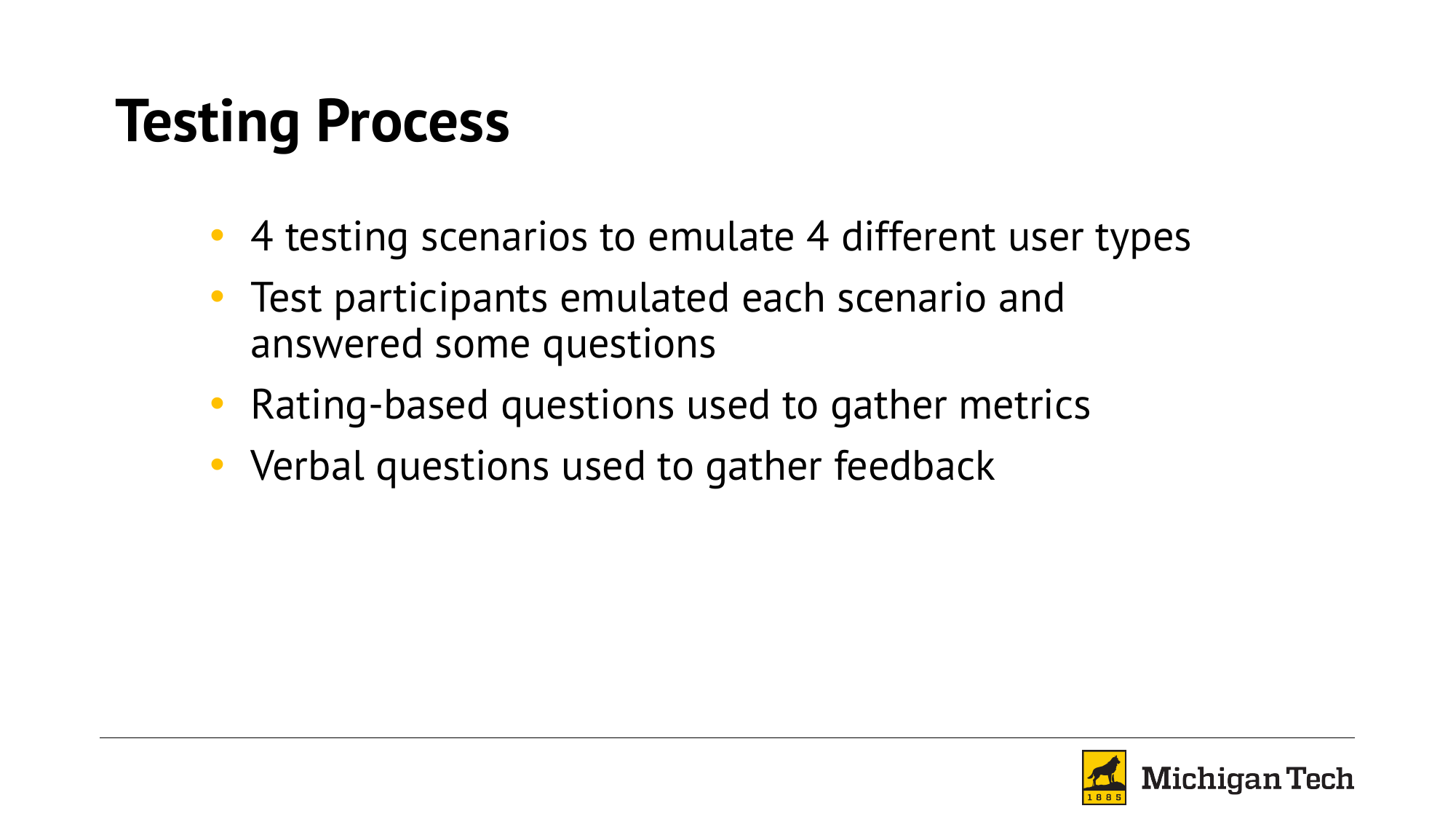

# Testing Process
4 testing scenarios to emulate 4 different user types
Test participants emulated each scenario and answered some questions
Rating-based questions used to gather metrics
Verbal questions used to gather feedback